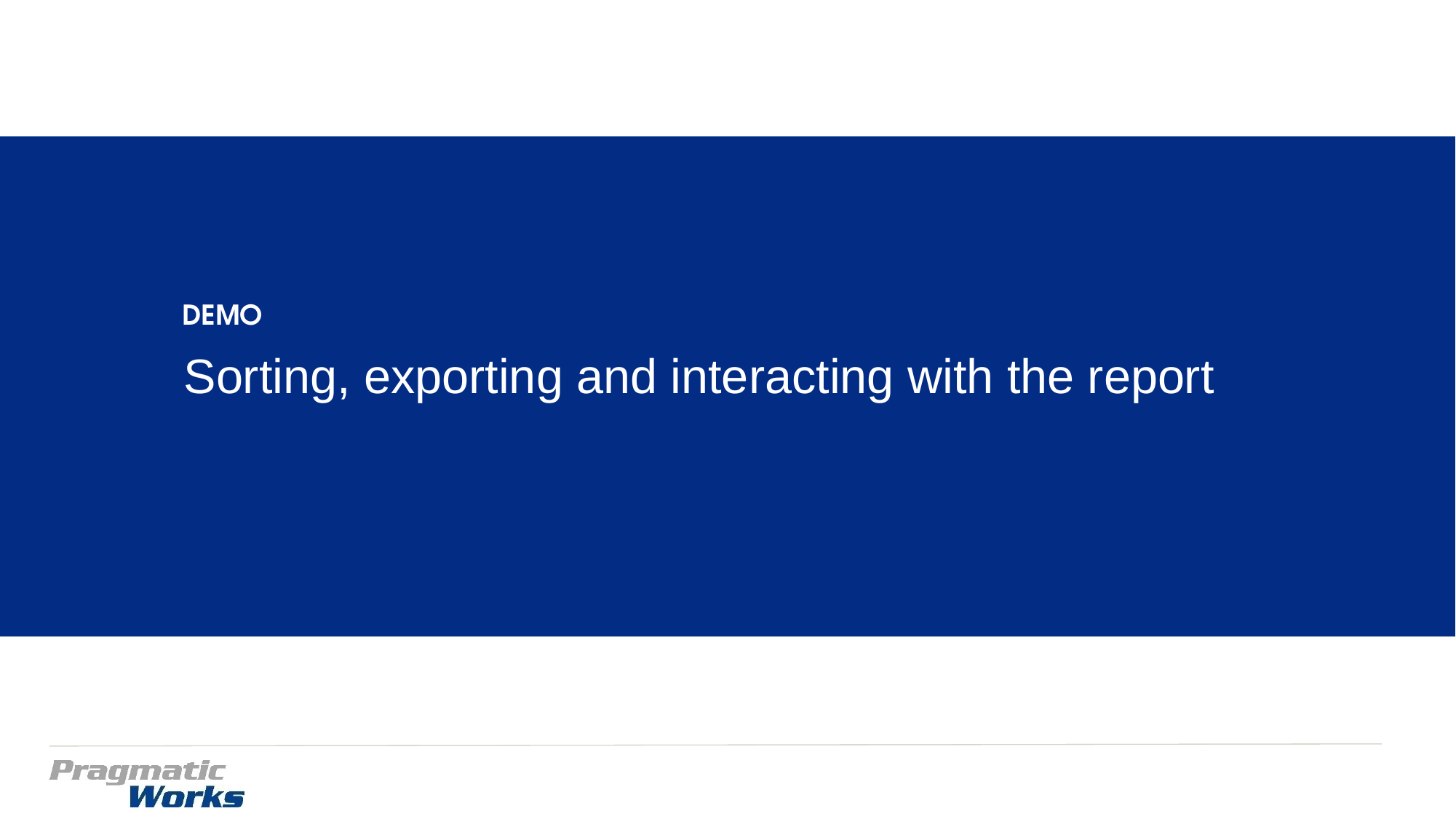

Sorting, exporting and interacting with the report